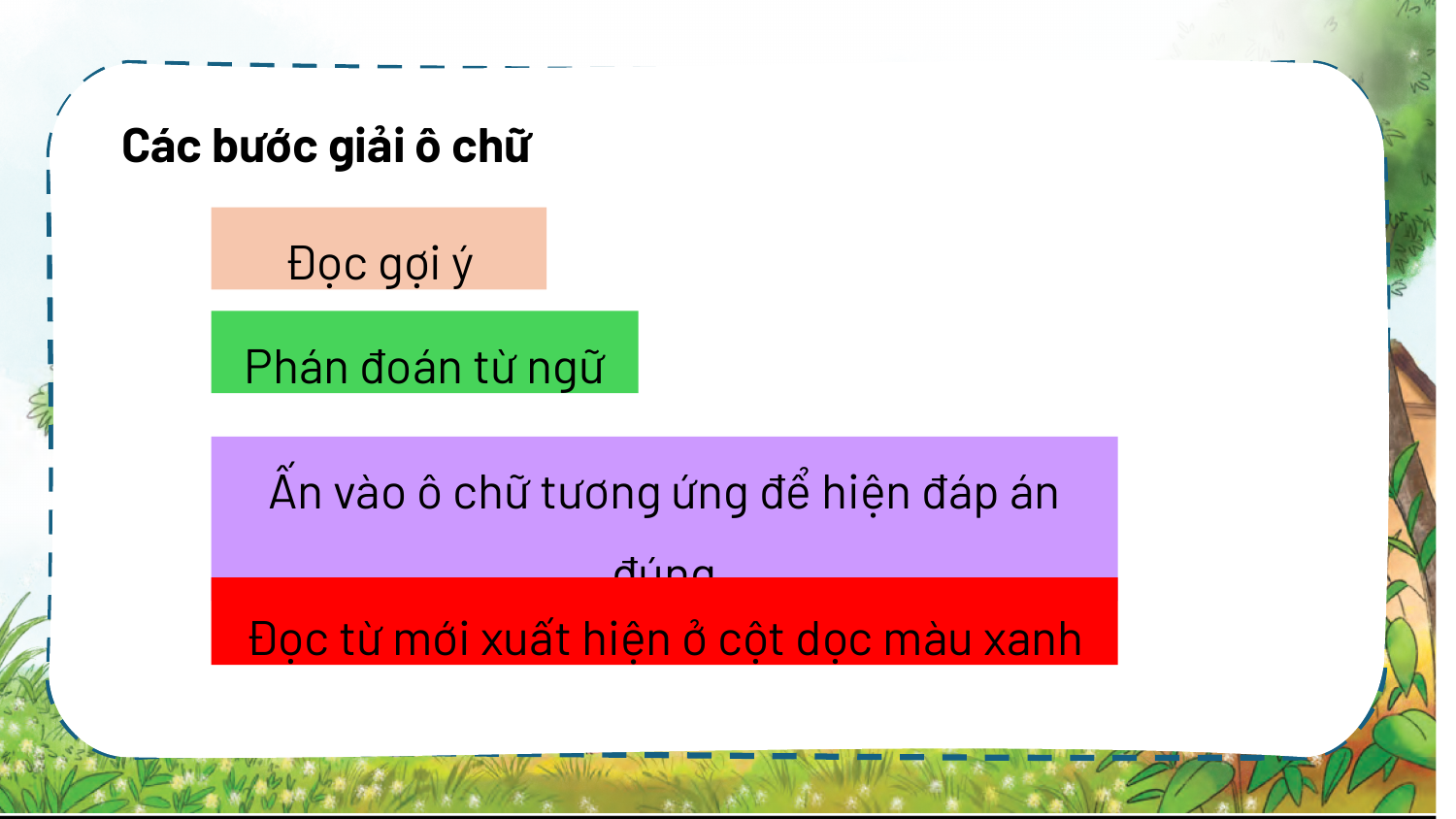

Các bước giải ô chữ
Đọc gợi ý
Phán đoán từ ngữ
Ấn vào ô chữ tương ứng để hiện đáp án đúng
Đọc từ mới xuất hiện ở cột dọc màu xanh